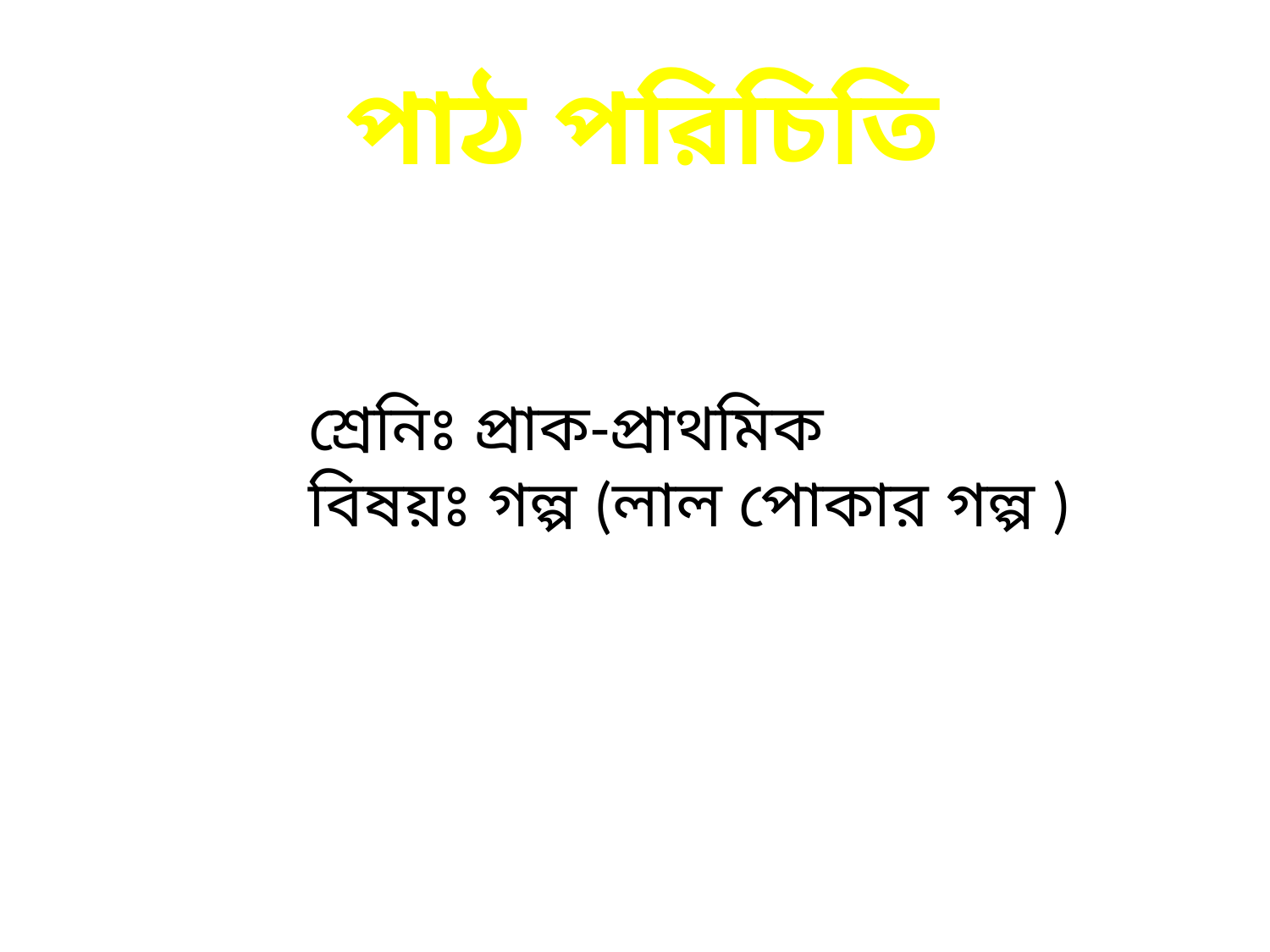

পাঠ পরিচিতি
শ্রেনিঃ প্রাক-প্রাথমিক
বিষয়ঃ গল্প (লাল পোকার গল্প )